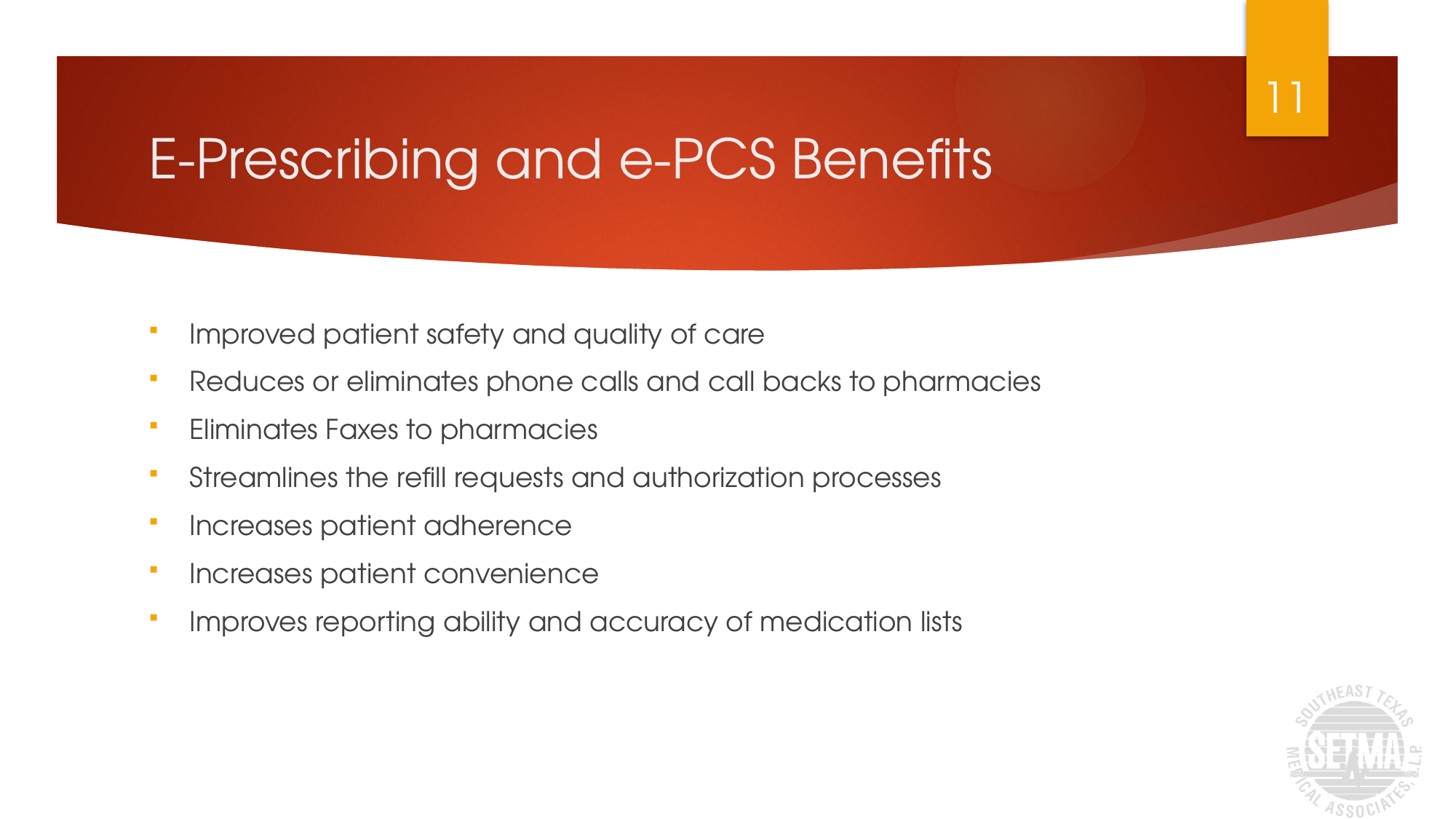

11
# E-Prescribing and e-PCS Benefits
Improved patient safety and quality of care
Reduces or eliminates phone calls and call backs to pharmacies
Eliminates Faxes to pharmacies
Streamlines the refill requests and authorization processes
Increases patient adherence
Increases patient convenience
Improves reporting ability and accuracy of medication lists